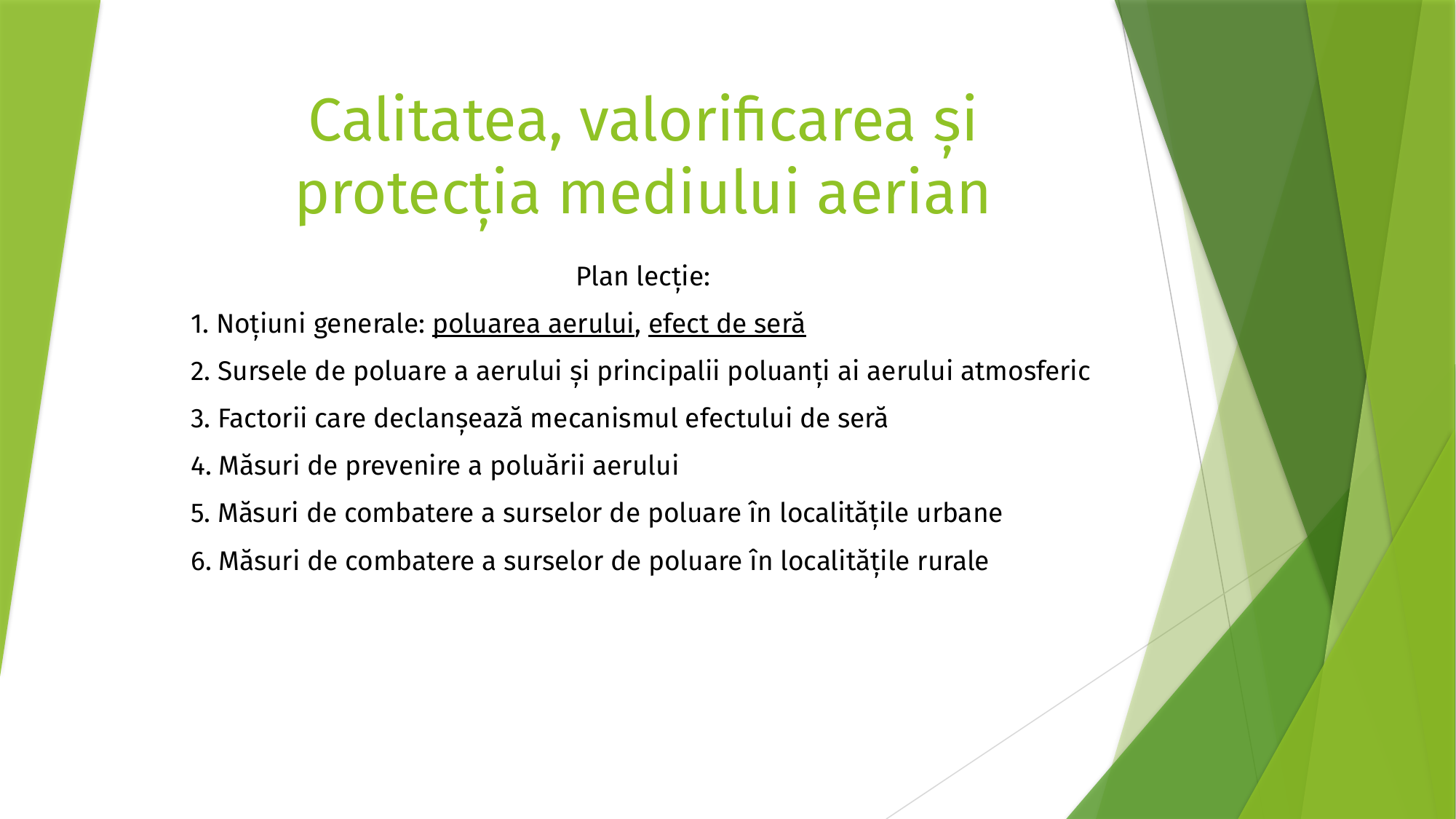

# Calitatea, valorificarea și protecția mediului aerian
Plan lecție:
1. Noțiuni generale: poluarea aerului, efect de seră
2. Sursele de poluare a aerului și principalii poluanți ai aerului atmosferic
3. Factorii care declanșează mecanismul efectului de seră
4. Măsuri de prevenire a poluării aerului
5. Măsuri de combatere a surselor de poluare în localitățile urbane
6. Măsuri de combatere a surselor de poluare în localitățile rurale